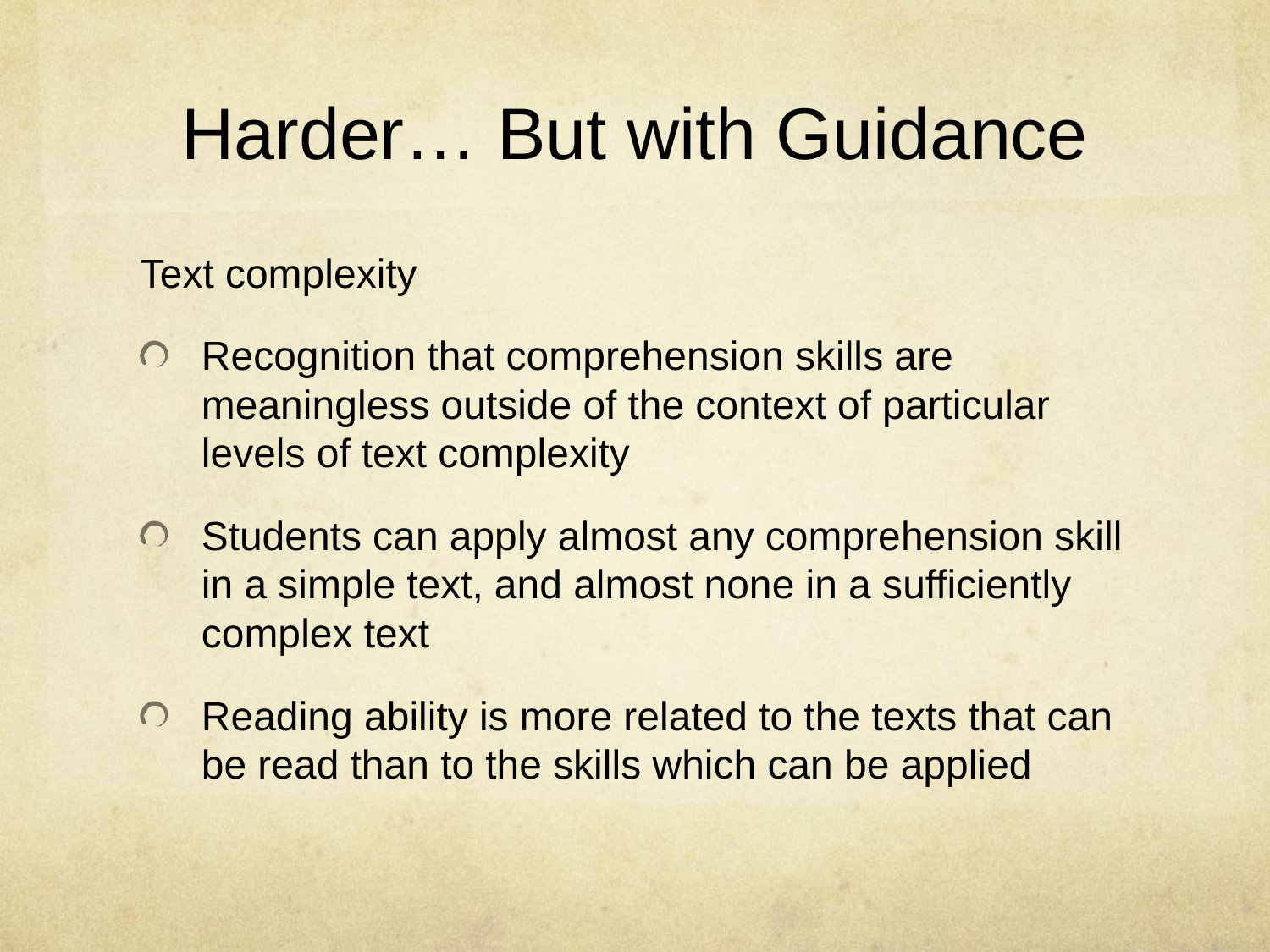

# Harder… But with Guidance
Text complexity
Recognition that comprehension skills are meaningless outside of the context of particular levels of text complexity
Students can apply almost any comprehension skill in a simple text, and almost none in a sufficiently complex text
Reading ability is more related to the texts that can be read than to the skills which can be applied